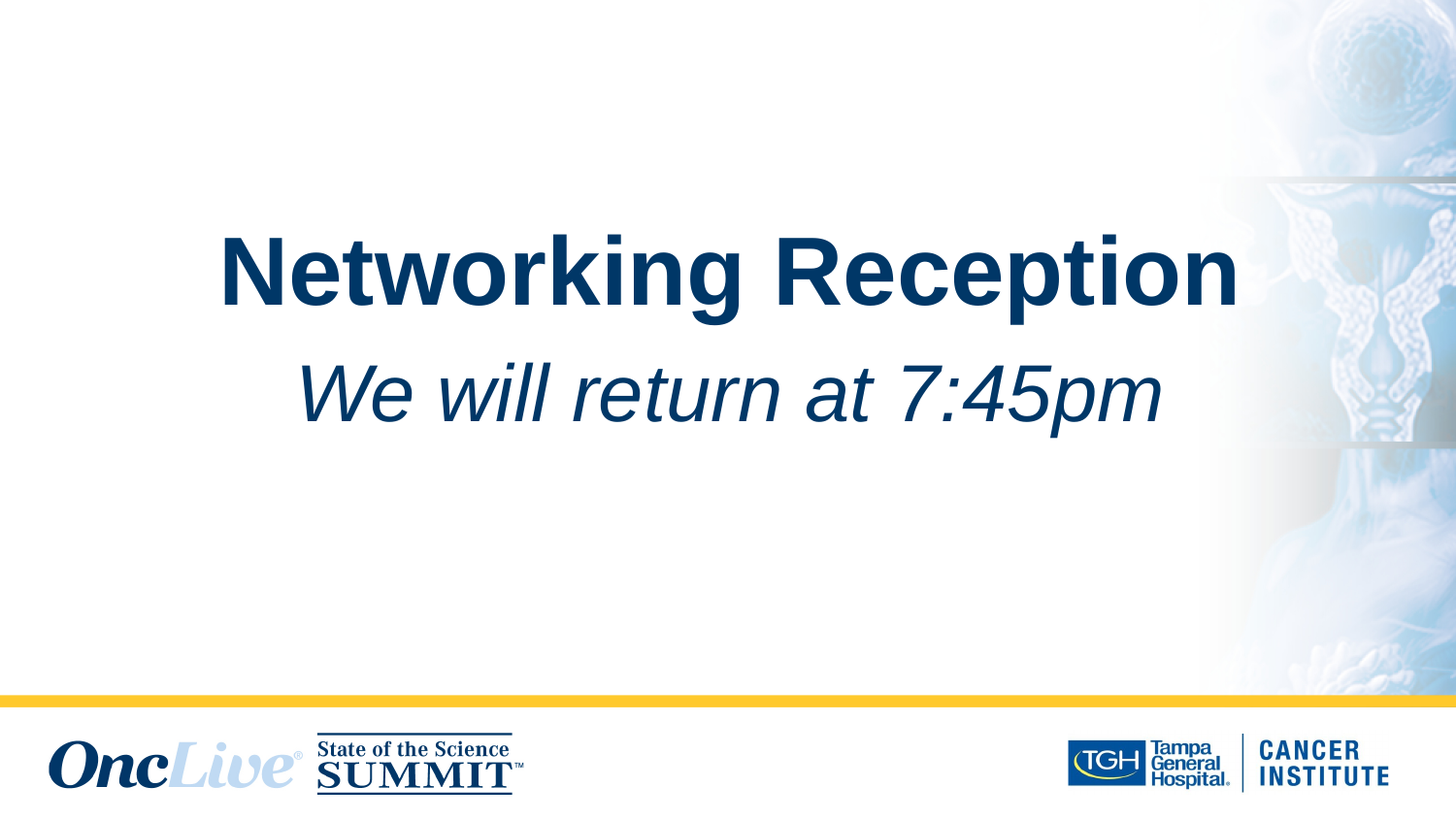

Networking Reception
We will return at 7:45pm